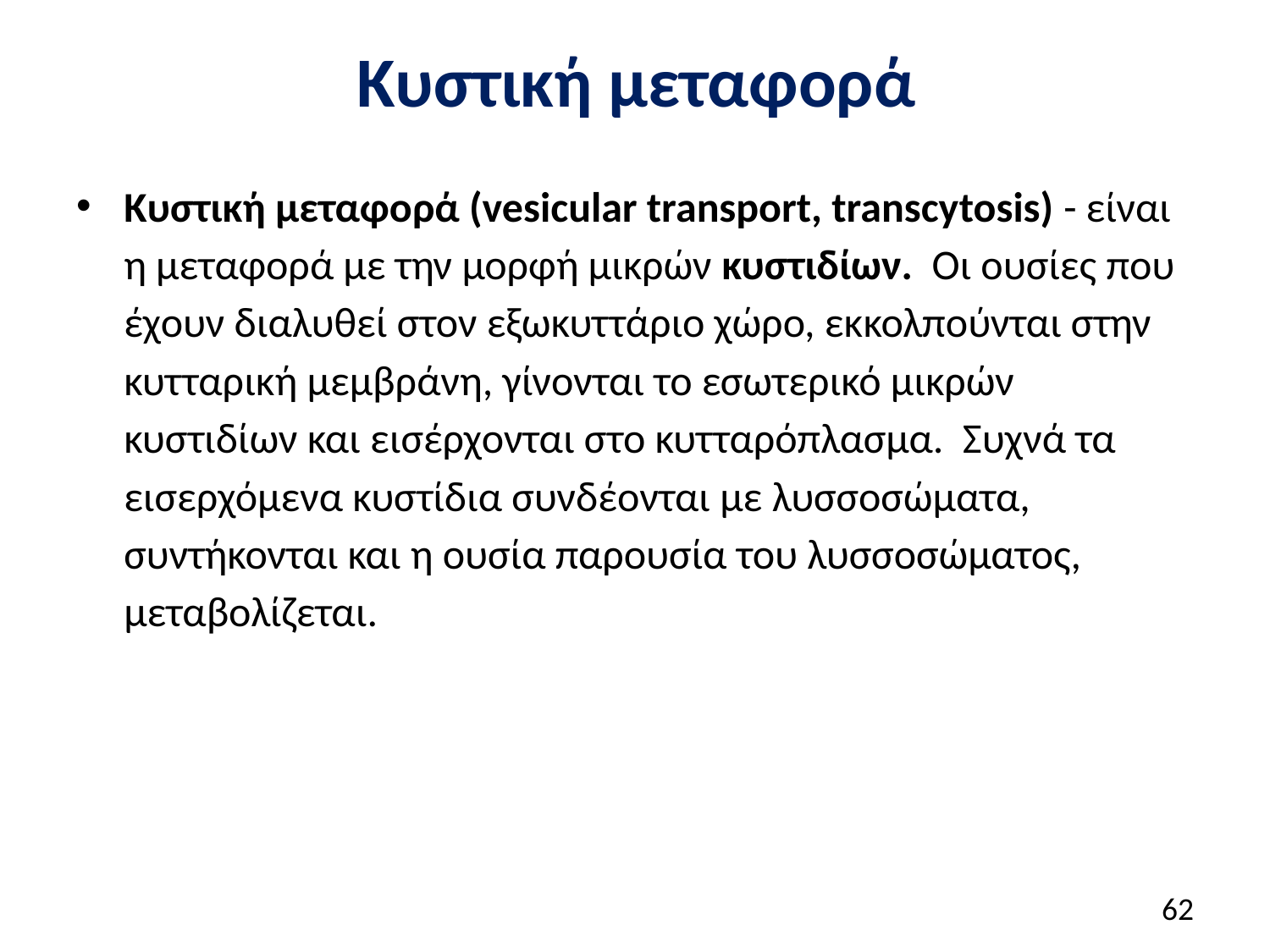

# Κυστική μεταφορά
Κυστική μεταφορά (vesicular transport, transcytosis) - είναι η μεταφορά με την μορφή μικρών κυστιδίων.  Οι ουσίες που έχουν διαλυθεί στον εξωκυττάριο χώρο, εκκολπούνται στην κυτταρική μεμβράνη, γίνονται το εσωτερικό μικρών κυστιδίων και εισέρχονται στο κυτταρόπλασμα.  Συχνά τα εισερχόμενα κυστίδια συνδέονται με λυσσοσώματα, συντήκονται και η ουσία παρουσία του λυσσοσώματος, μεταβολίζεται.

62